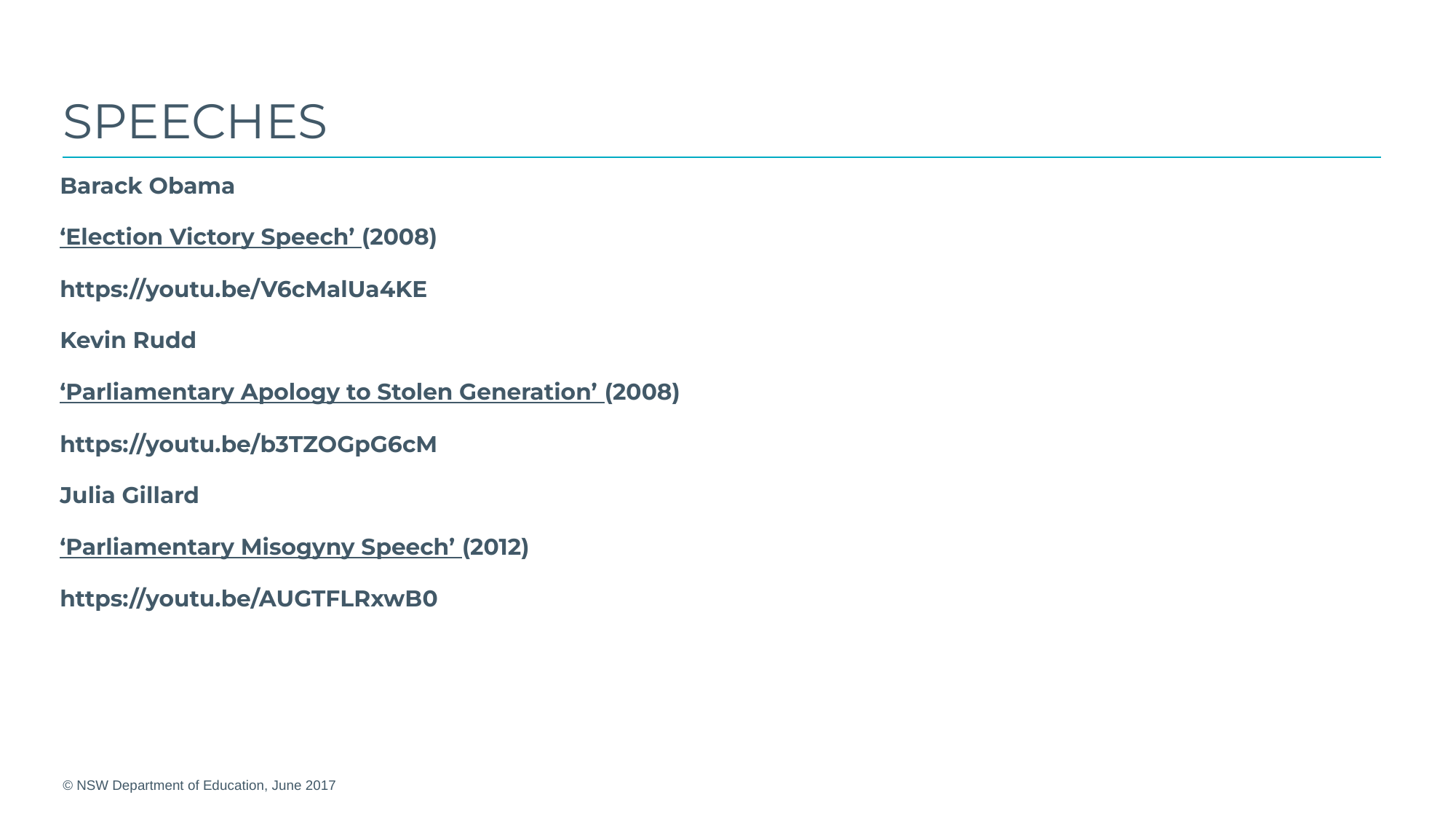

# Speeches
Barack Obama
‘Election Victory Speech’ (2008)
https://youtu.be/V6cMalUa4KE
Kevin Rudd
‘Parliamentary Apology to Stolen Generation’ (2008)
https://youtu.be/b3TZOGpG6cM
Julia Gillard
‘Parliamentary Misogyny Speech’ (2012)
https://youtu.be/AUGTFLRxwB0

© NSW Department of Education, June 2017